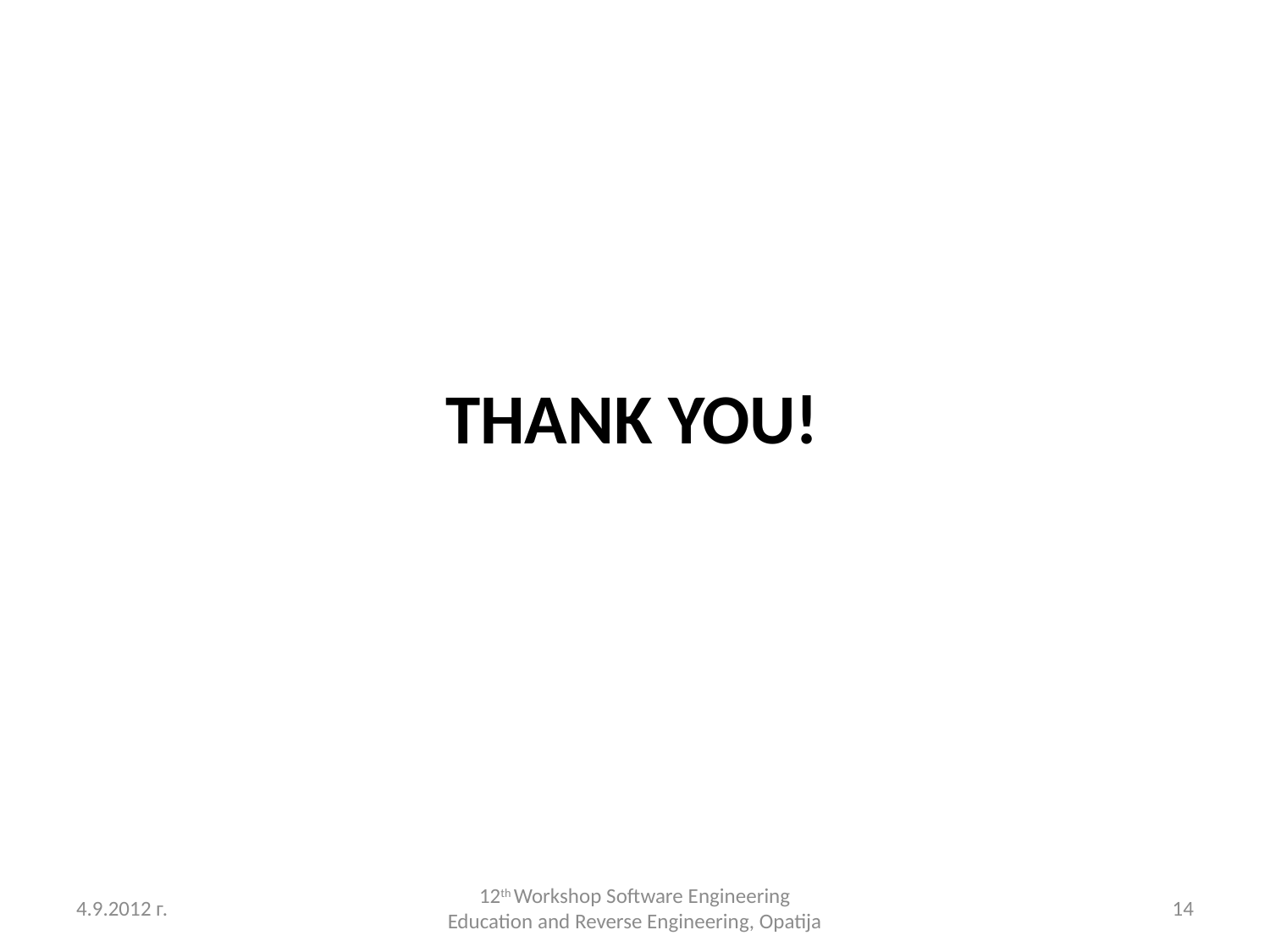

# Thank you!
4.9.2012 г.
12th Workshop Software Engineering Education and Reverse Engineering, Opatija
14